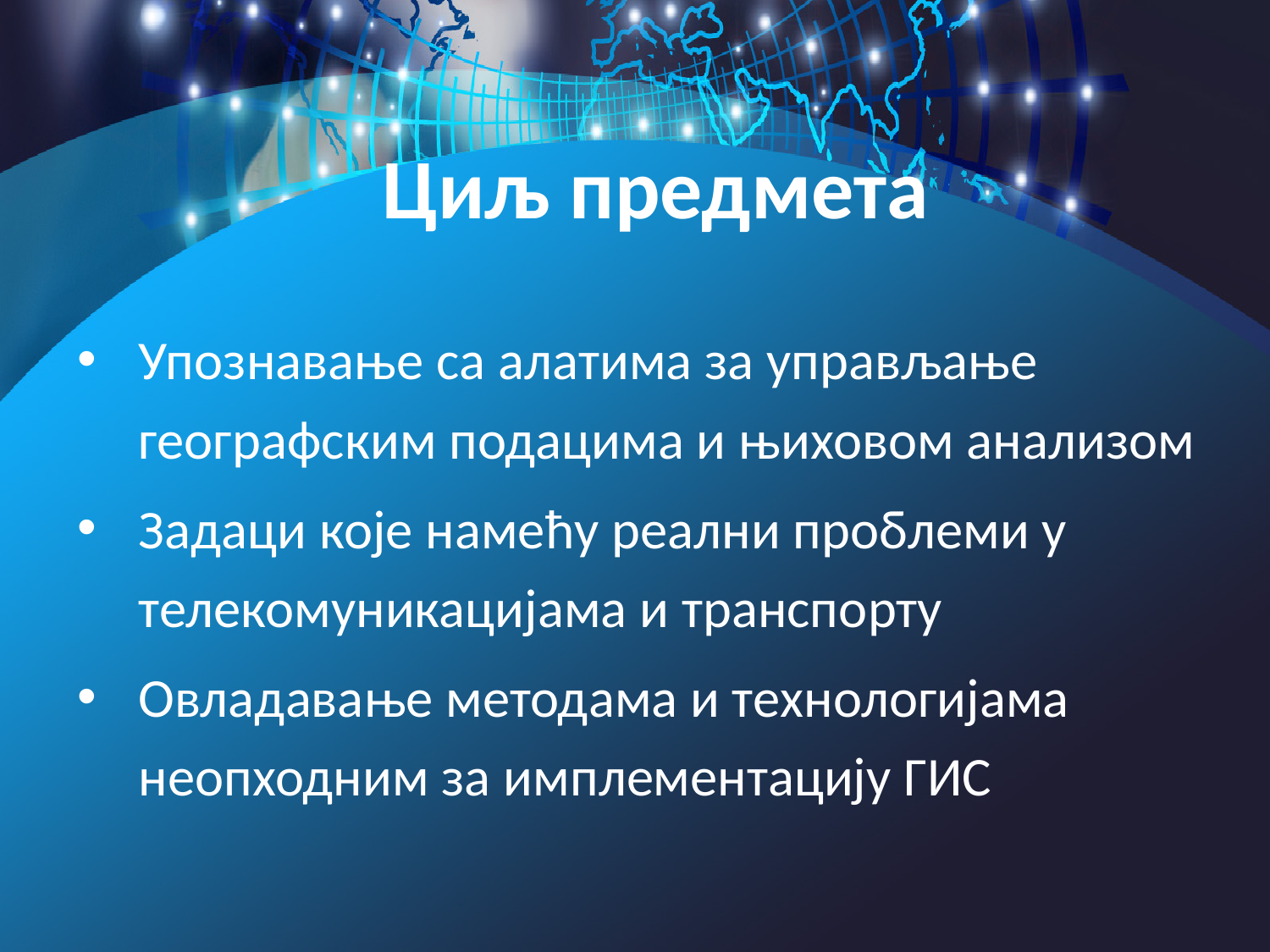

# Циљ предмета
Упознавање са алатима за управљање географским подацима и њиховом анализом
Задаци које намећу реални проблеми у телекомуникацијама и транспорту
Овладавање методама и технологијама неопходним за имплементацију ГИС